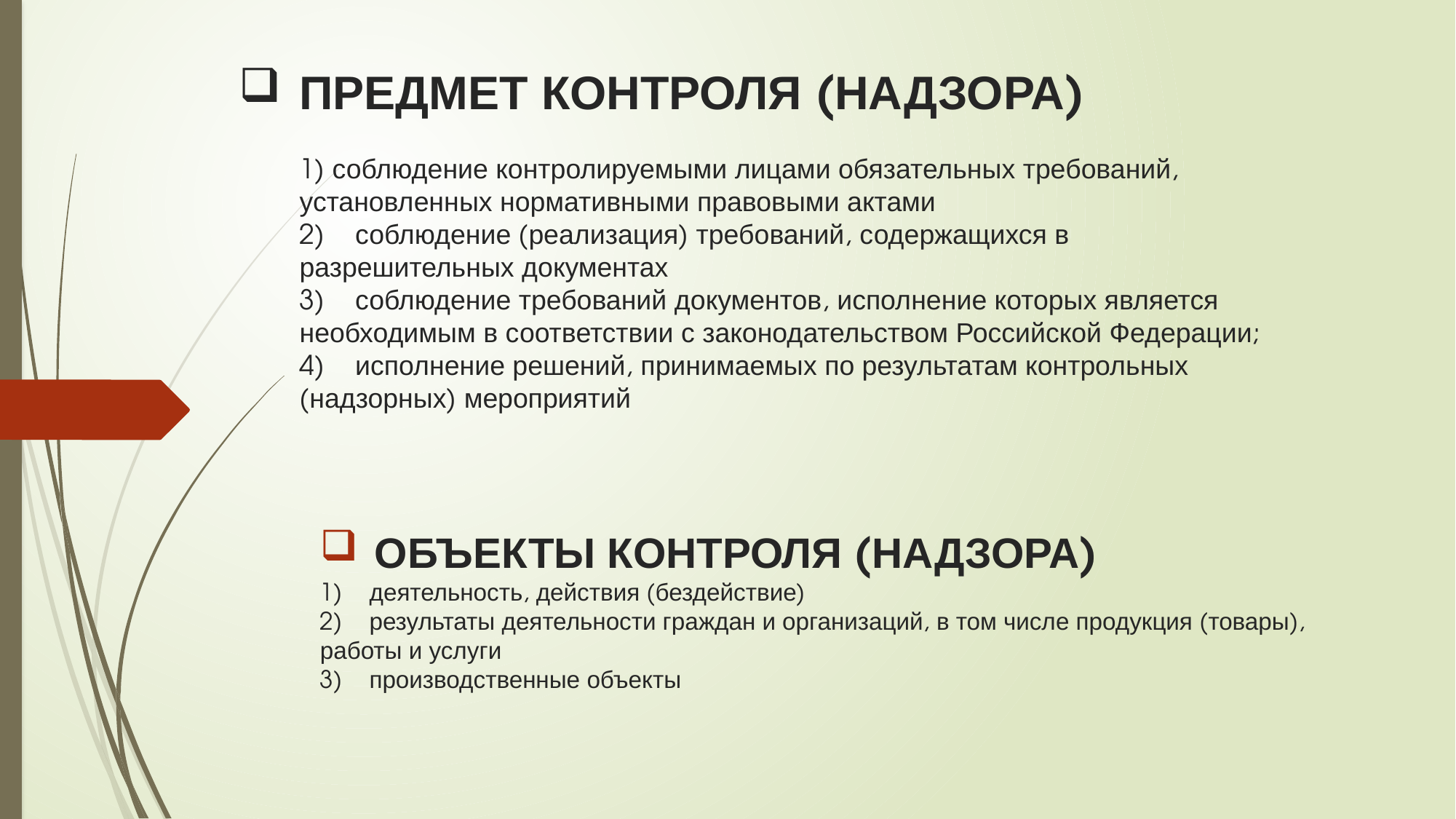

# ПРЕДМЕТ КОНТРОЛЯ (НАДЗОРА) 1) соблюдение контролируемыми лицами обязательных требований, установленных нормативными правовыми актами 2)    соблюдение (реализация) требований, содержащихся в разрешительных документах 3)    соблюдение требований документов, исполнение которых является необходимым в соответствии с законодательством Российской Федерации; 4)    исполнение решений, принимаемых по результатам контрольных (надзорных) мероприятий
ОБЪЕКТЫ КОНТРОЛЯ (НАДЗОРА)
1)    деятельность, действия (бездействие)
2)    результаты деятельности граждан и организаций, в том числе продукция (товары), работы и услуги
3)    производственные объекты